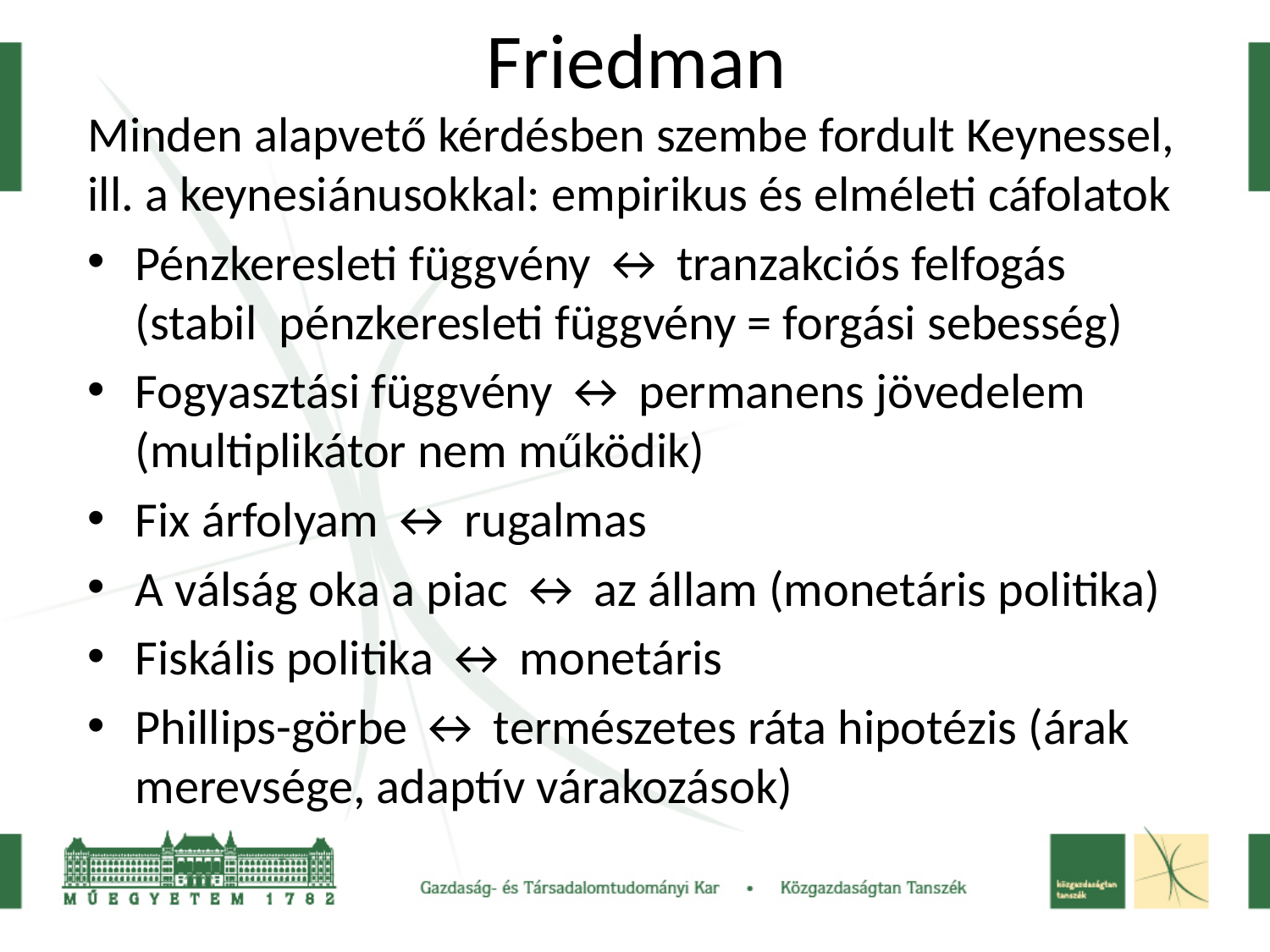

# Friedman
Minden alapvető kérdésben szembe fordult Keynessel, ill. a keynesiánusokkal: empirikus és elméleti cáfolatok
Pénzkeresleti függvény ↔ tranzakciós felfogás (stabil  pénzkeresleti függvény = forgási sebesség)
Fogyasztási függvény ↔ permanens jövedelem (multiplikátor nem működik)
Fix árfolyam ↔ rugalmas
A válság oka a piac ↔ az állam (monetáris politika)
Fiskális politika ↔ monetáris
Phillips-görbe ↔ természetes ráta hipotézis (árak merevsége, adaptív várakozások)